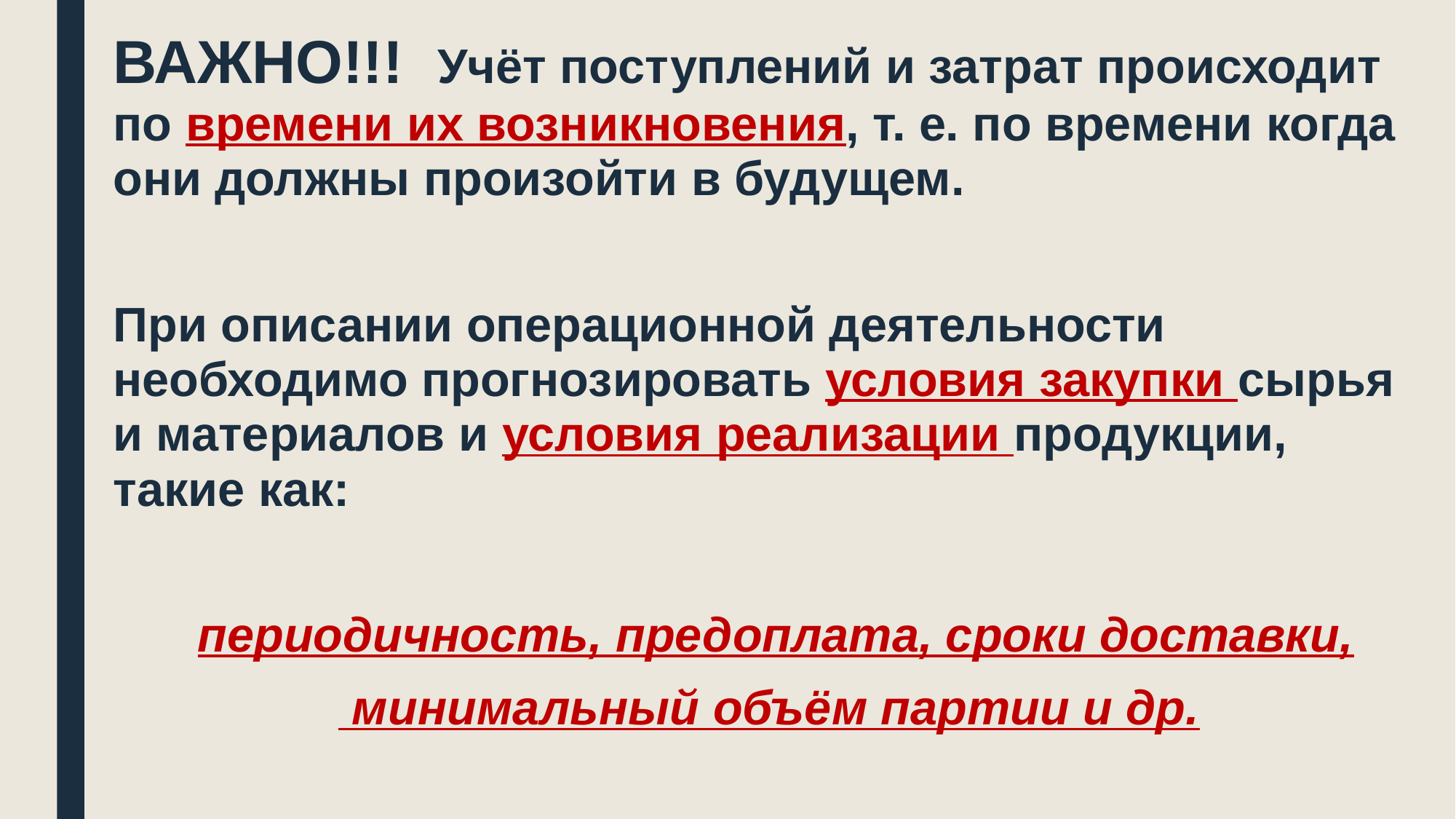

ВАЖНО!!!  Учёт поступлений и затрат происходит по времени их возникновения, т. е. по времени когда они должны произойти в будущем.

При описании операционной деятельности необходимо прогнозировать условия закупки сырья и материалов и условия реализации продукции, такие как:

 периодичность, предоплата, сроки доставки,
 минимальный объём партии и др.